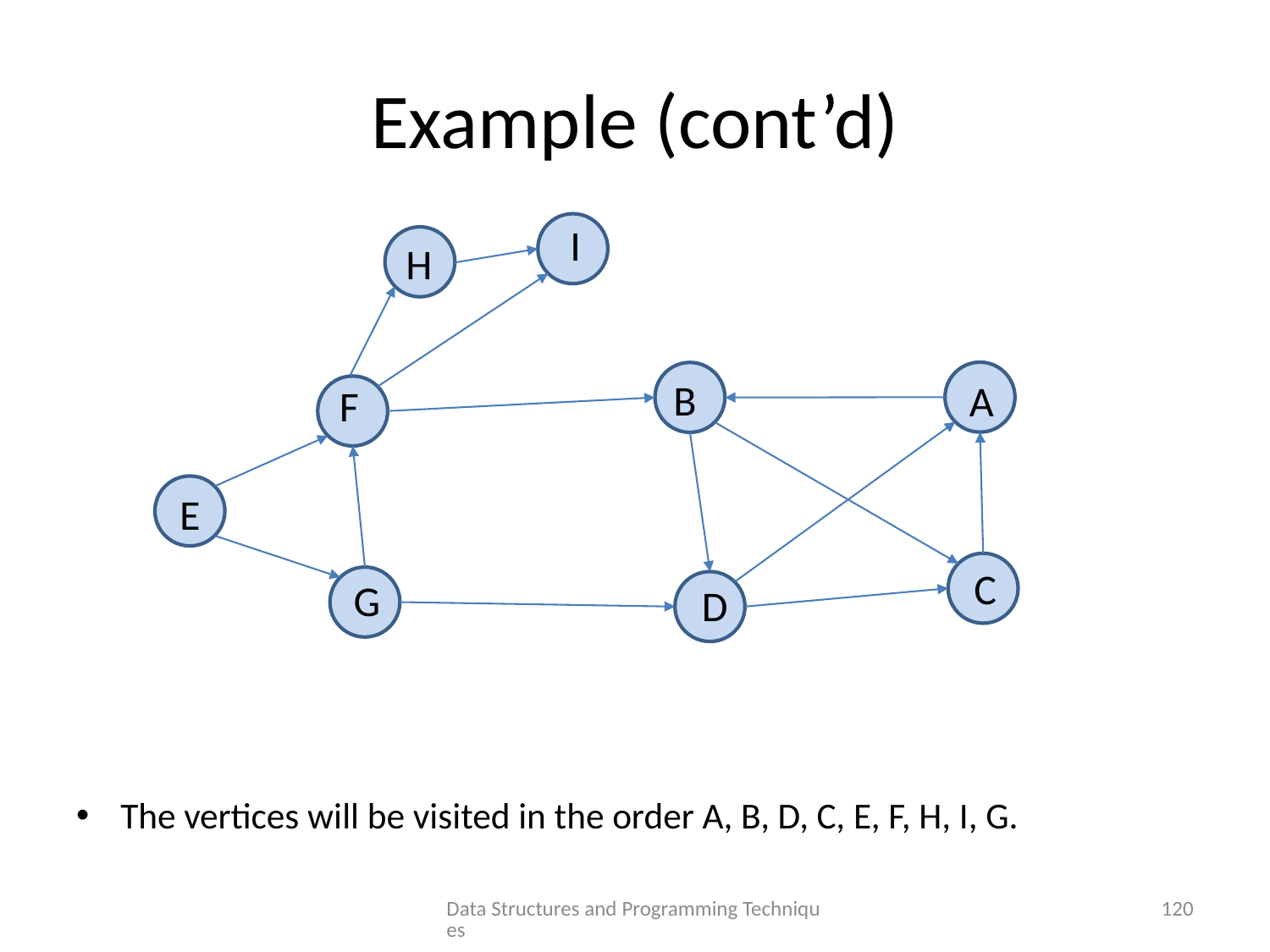

# Example (cont’d)
I

The vertices will be visited in the order A, B, D, C, E, F, H, I, G.

H

B
A
F

E

C

G

D
Data Structures and Programming Techniques
120